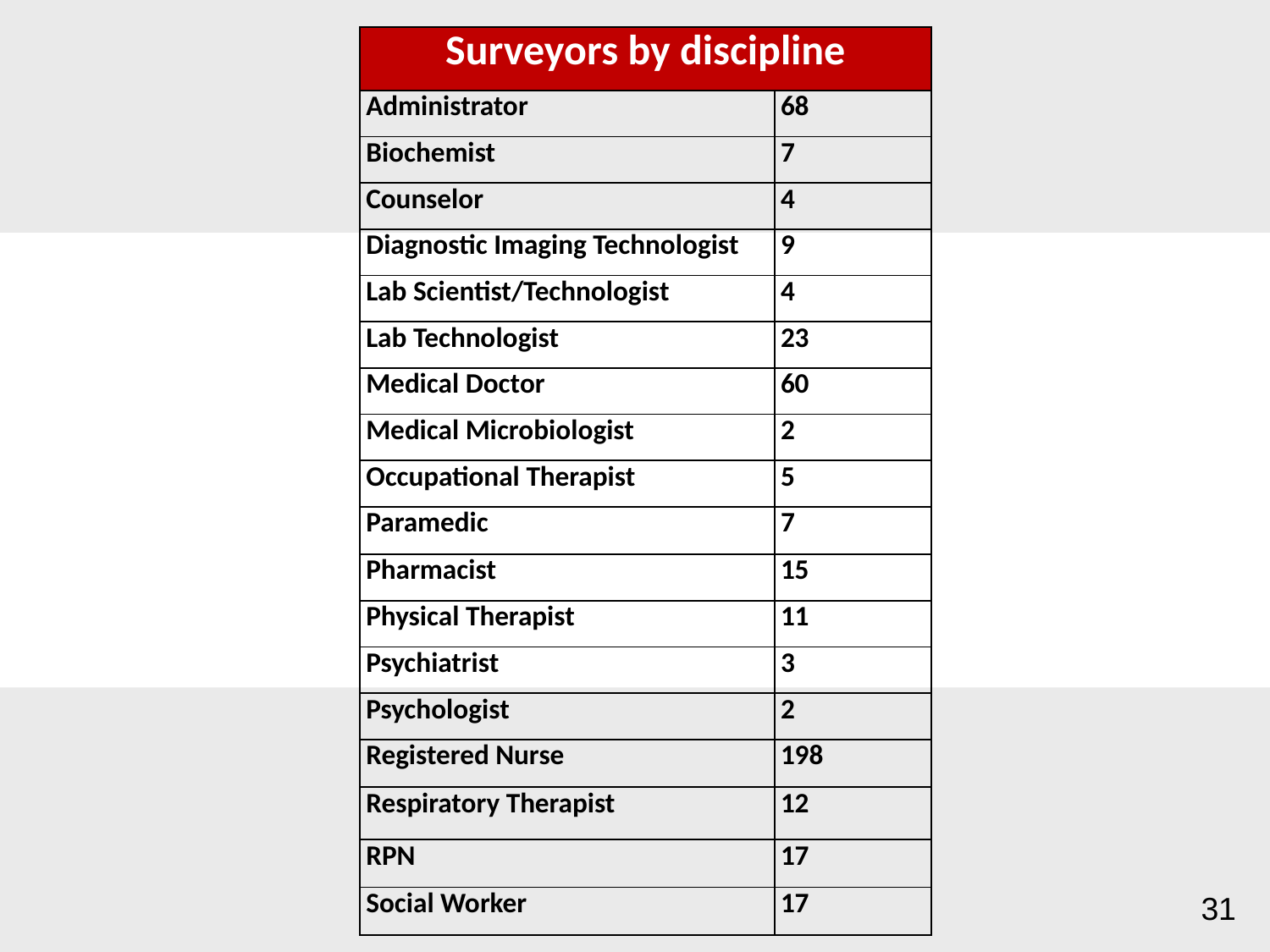

| Surveyors by discipline |  |
| --- | --- |
| Administrator | 68 |
| Biochemist | 7 |
| Counselor | 4 |
| Diagnostic Imaging Technologist | 9 |
| Lab Scientist/Technologist | 4 |
| Lab Technologist | 23 |
| Medical Doctor | 60 |
| Medical Microbiologist | 2 |
| Occupational Therapist | 5 |
| Paramedic | 7 |
| Pharmacist | 15 |
| Physical Therapist | 11 |
| Psychiatrist | 3 |
| Psychologist | 2 |
| Registered Nurse | 198 |
| Respiratory Therapist | 12 |
| RPN | 17 |
| Social Worker | 17 |

31